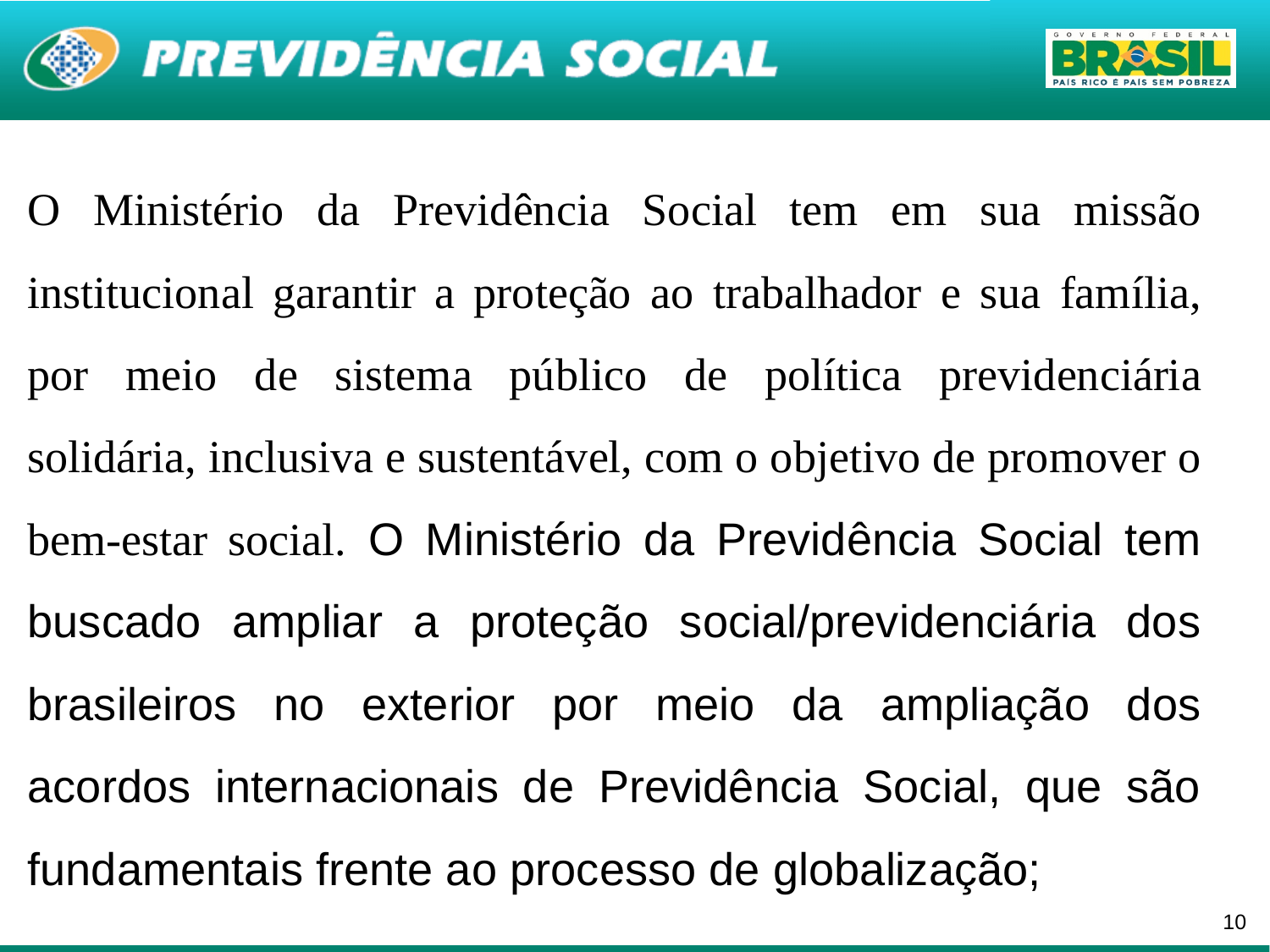

O Ministério da Previdência Social tem em sua missão institucional garantir a proteção ao trabalhador e sua família, por meio de sistema público de política previdenciária solidária, inclusiva e sustentável, com o objetivo de promover o bem-estar social. O Ministério da Previdência Social tem buscado ampliar a proteção social/previdenciária dos brasileiros no exterior por meio da ampliação dos acordos internacionais de Previdência Social, que são fundamentais frente ao processo de globalização;